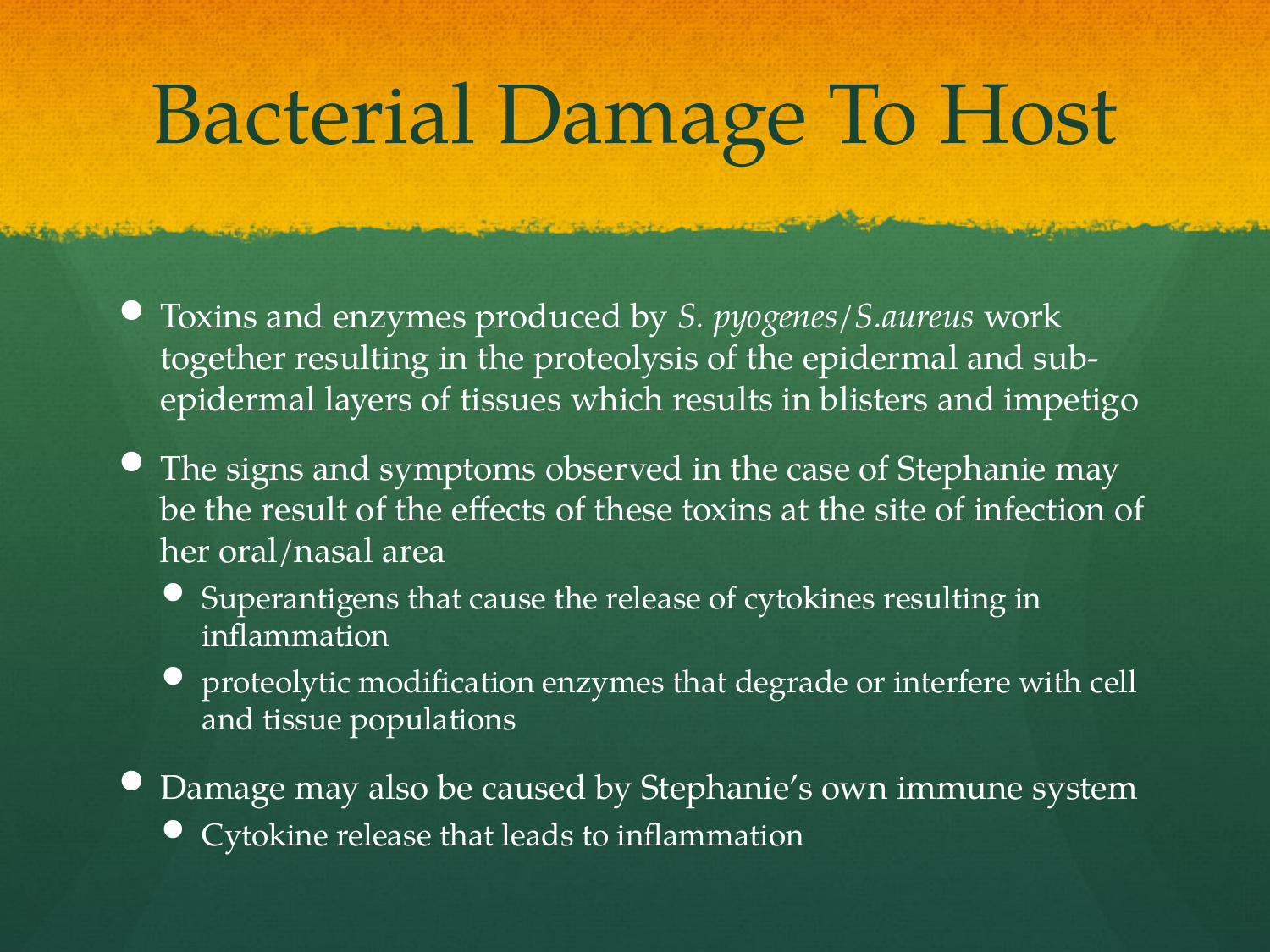

# Bacterial Damage To Host
Toxins and enzymes produced by S. pyogenes/S.aureus work together resulting in the proteolysis of the epidermal and sub-epidermal layers of tissues which results in blisters and impetigo
The signs and symptoms observed in the case of Stephanie may be the result of the effects of these toxins at the site of infection of her oral/nasal area
Superantigens that cause the release of cytokines resulting in inflammation
proteolytic modification enzymes that degrade or interfere with cell and tissue populations
Damage may also be caused by Stephanie’s own immune system
Cytokine release that leads to inflammation